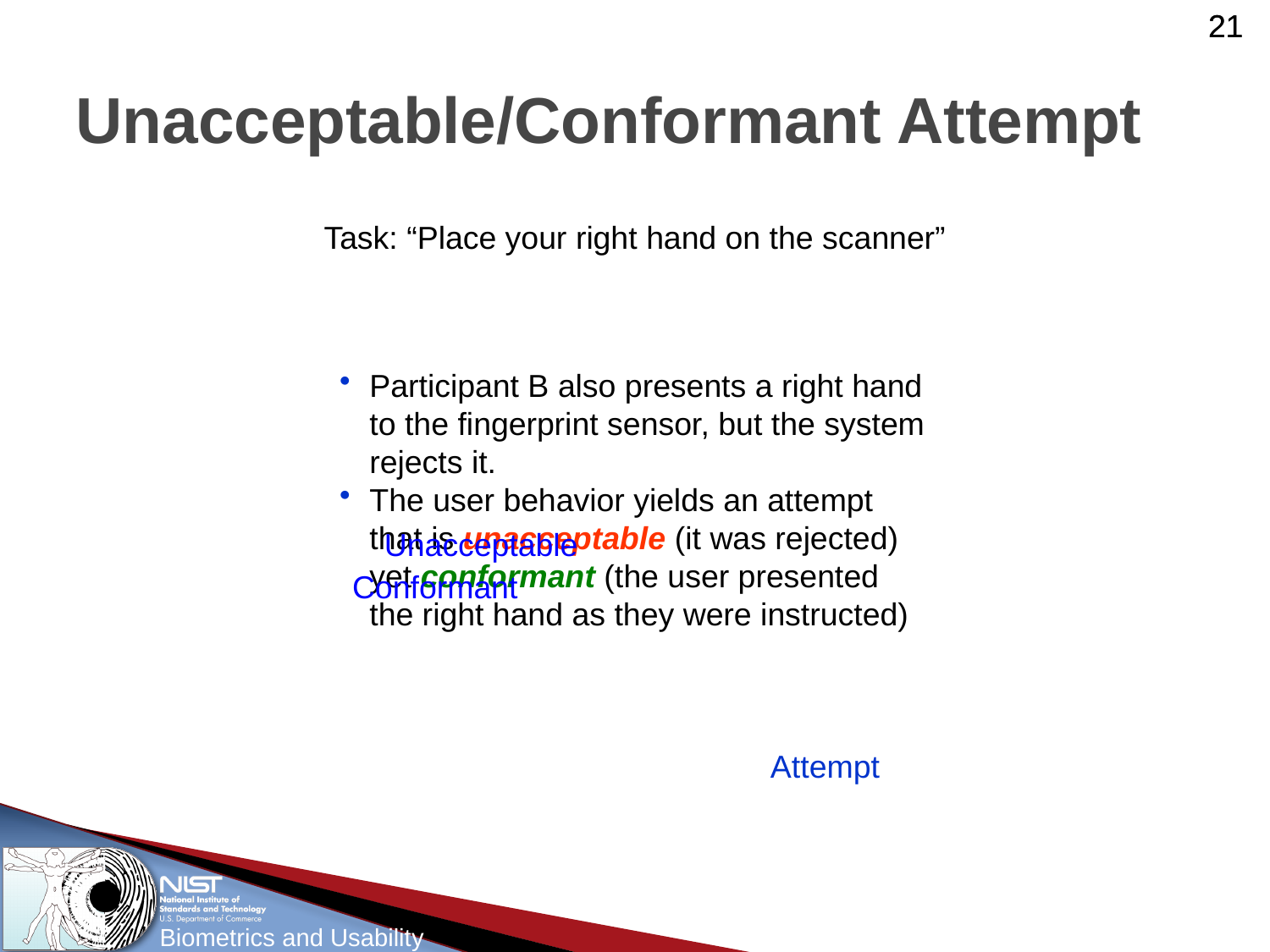

# Unacceptable/Conformant Attempt
Task: “Place your right hand on the scanner”
Participant B also presents a right hand to the fingerprint sensor, but the system rejects it.
The user behavior yields an attempt that is unacceptable (it was rejected) yet conformant (the user presented the right hand as they were instructed)

Unacceptable
Conformant
Attempt